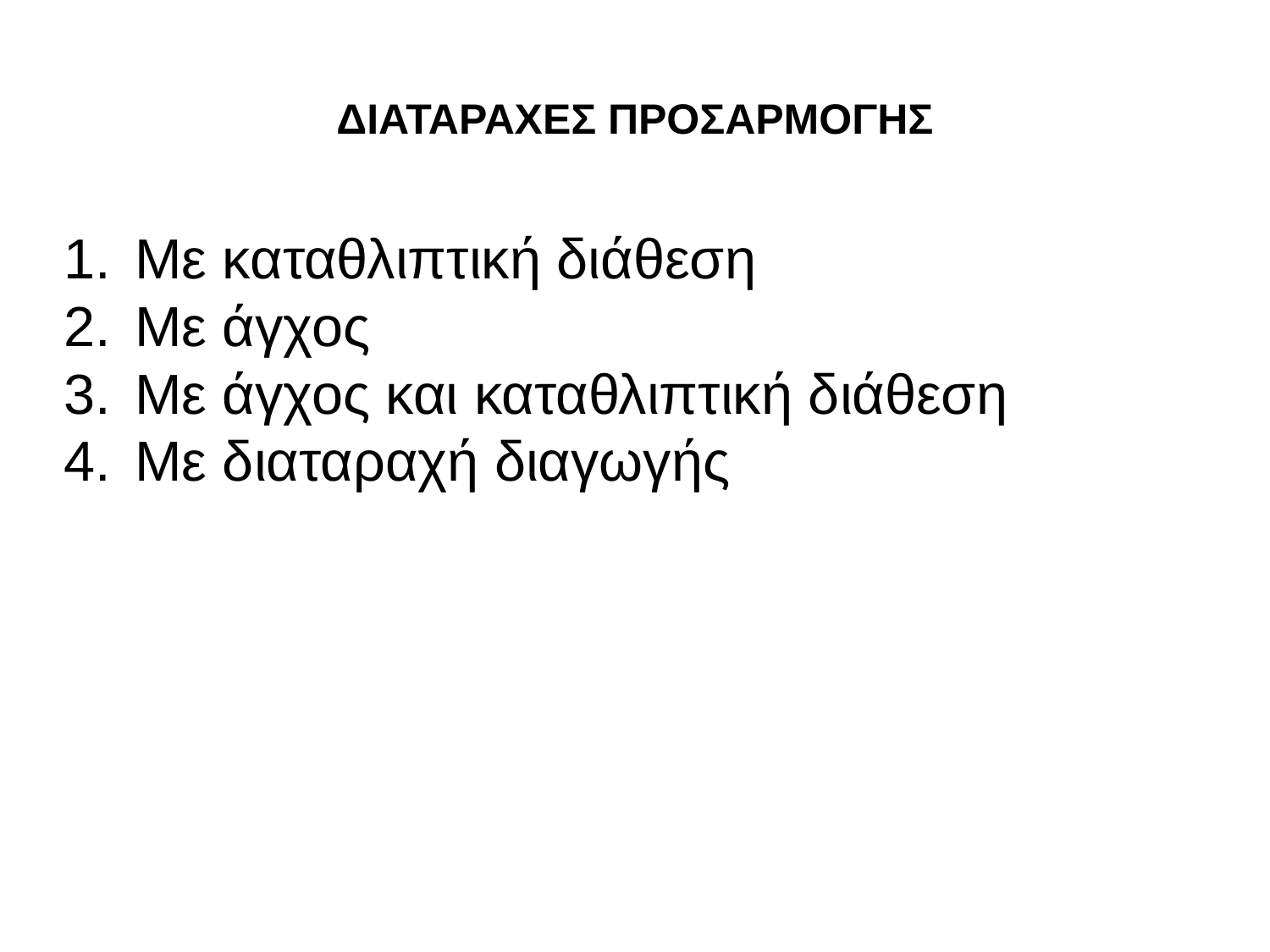

# ΔΙΑΤΑΡΑΧΕΣ ΠΡΟΣΑΡΜΟΓΗΣ
Με καταθλιπτική διάθεση
Με άγχος
Με άγχος και καταθλιπτική διάθεση
Με διαταραχή διαγωγής